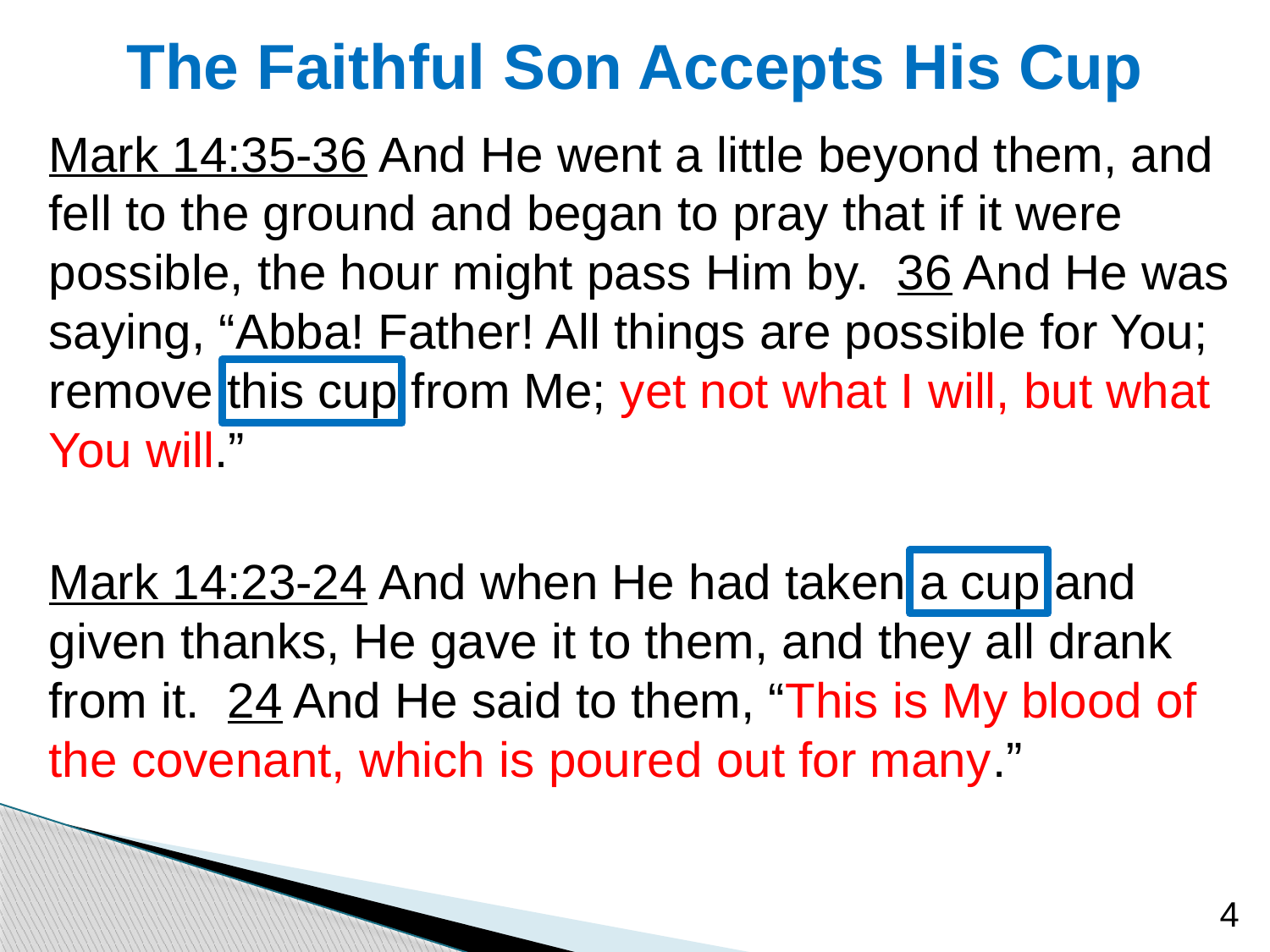

# The Faithful Son Accepts His Cup
Mark 14:35-36 And He went a little beyond them, and fell to the ground and began to pray that if it were possible, the hour might pass Him by.  36 And He was saying, “Abba! Father! All things are possible for You; remove this cup from Me; yet not what I will, but what You will.”

Mark 14:23-24 And when He had taken a cup and given thanks, He gave it to them, and they all drank from it.  24 And He said to them, “This is My blood of the covenant, which is poured out for many.”

4